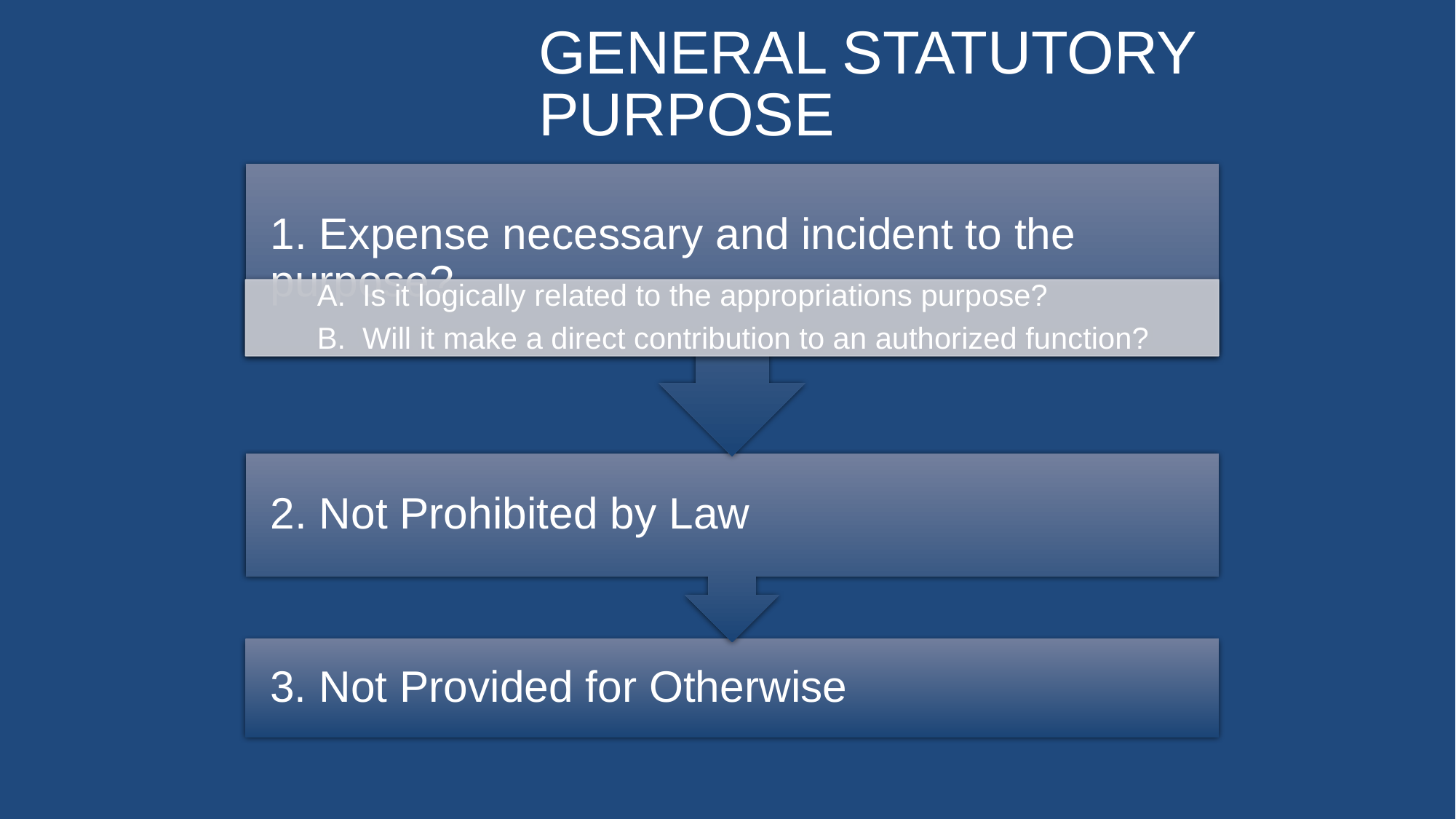

General Statutory Purpose
3. Not Provided for Otherwise
2. Not Prohibited by Law
1. Expense necessary and incident to the purpose?
A.  Is it logically related to the appropriations purpose?
B.  Will it make a direct contribution to an authorized function?